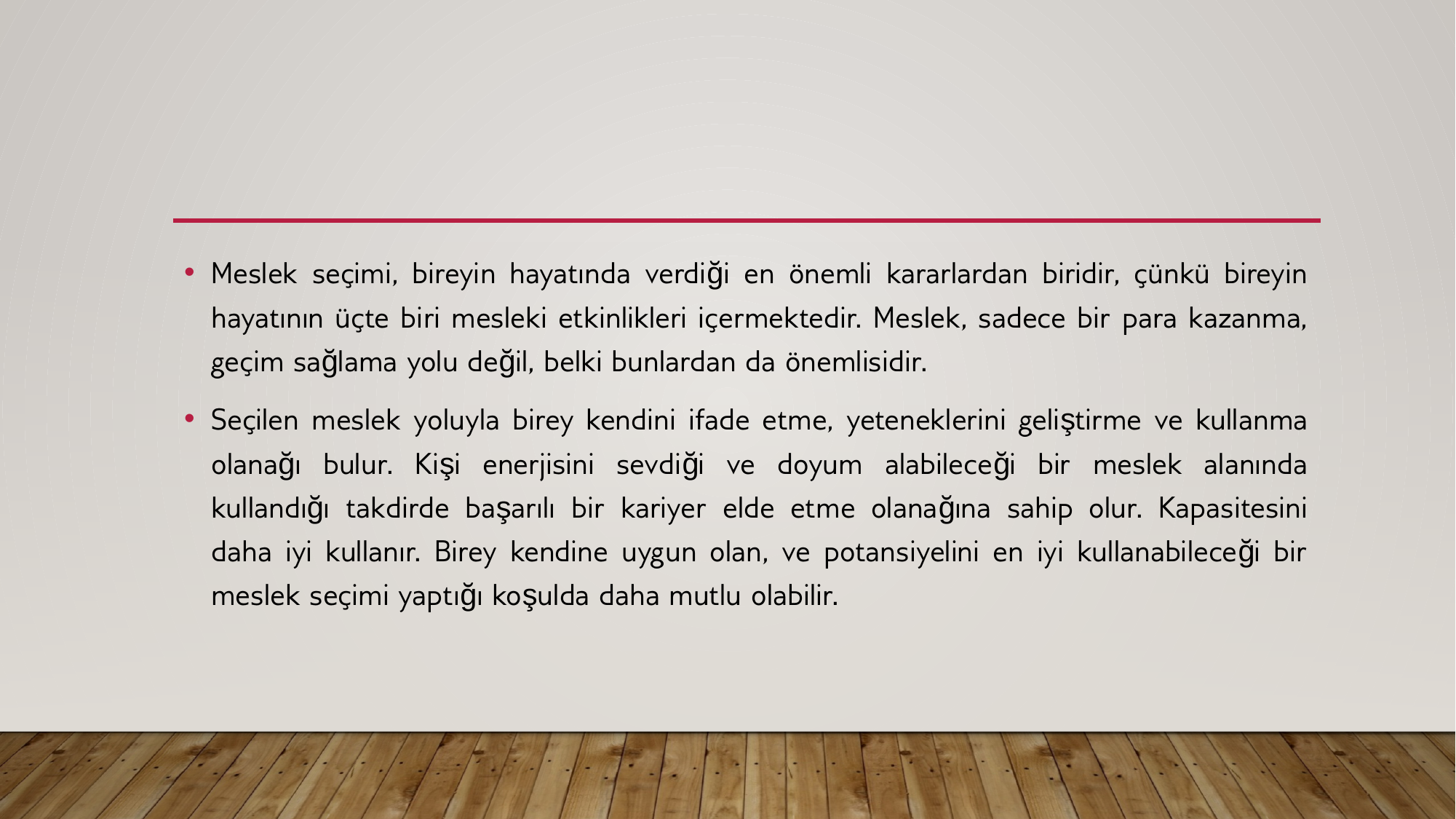

#
Meslek seçimi, bireyin hayatında verdiği en önemli kararlardan biridir, çünkü bireyin hayatının üçte biri mesleki etkinlikleri içermektedir. Meslek, sadece bir para kazanma, geçim sağlama yolu değil, belki bunlardan da önemlisidir.
Seçilen meslek yoluyla birey kendini ifade etme, yeteneklerini geliştirme ve kullanma olanağı bulur. Kişi enerjisini sevdiği ve doyum alabileceği bir meslek alanında kullandığı takdirde başarılı bir kariyer elde etme olanağına sahip olur. Kapasitesini daha iyi kullanır. Birey kendine uygun olan, ve potansiyelini en iyi kullanabileceği bir meslek seçimi yaptığı koşulda daha mutlu olabilir.